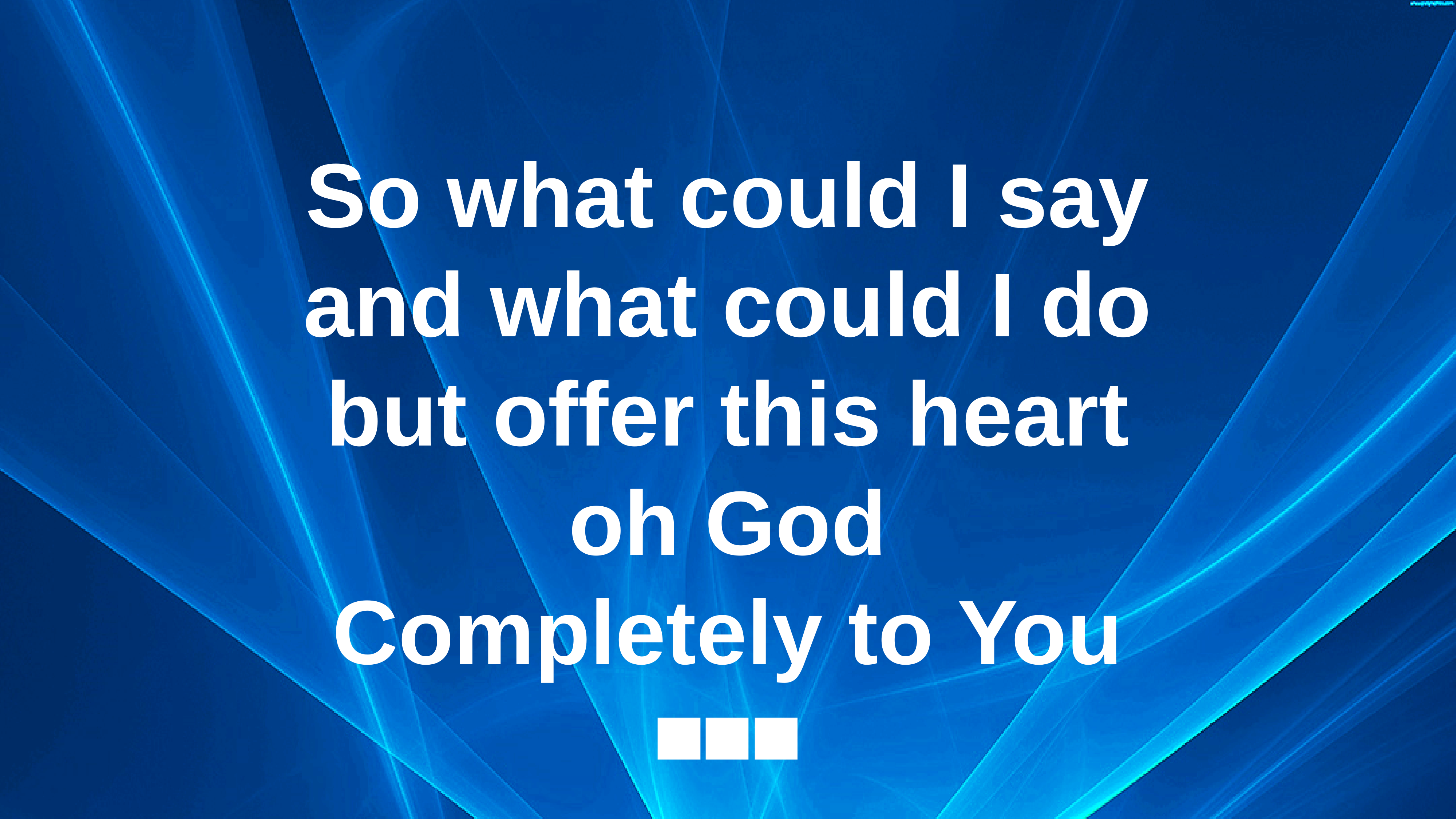

So what could I say
and what could I do
but offer this heart
oh God
Completely to You